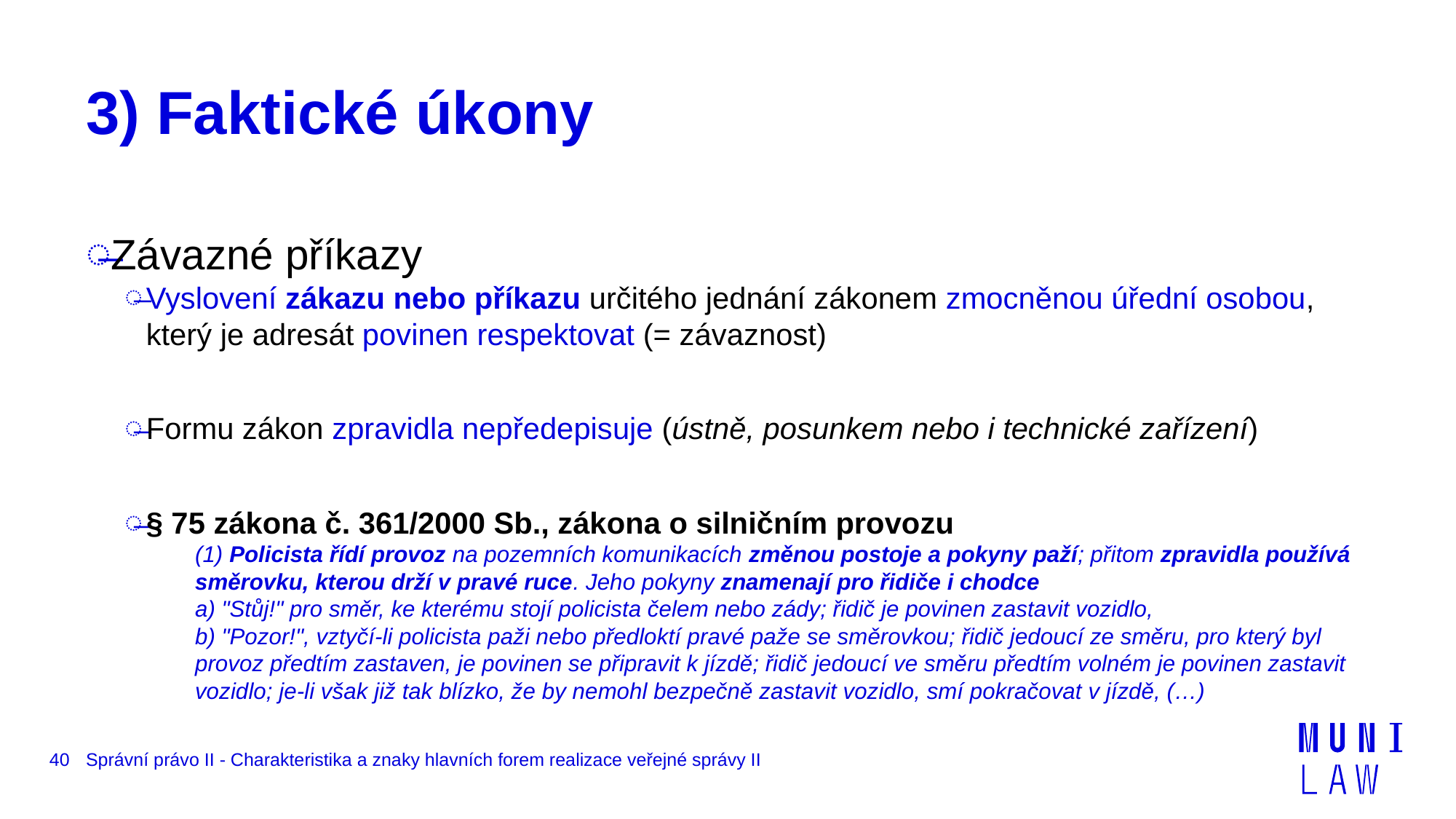

# 3) Faktické úkony
Závazné příkazy
Vyslovení zákazu nebo příkazu určitého jednání zákonem zmocněnou úřední osobou, který je adresát povinen respektovat (= závaznost)

Formu zákon zpravidla nepředepisuje (ústně, posunkem nebo i technické zařízení)

§ 75 zákona č. 361/2000 Sb., zákona o silničním provozu
(1) Policista řídí provoz na pozemních komunikacích změnou postoje a pokyny paží; přitom zpravidla používá směrovku, kterou drží v pravé ruce. Jeho pokyny znamenají pro řidiče i chodce
a) "Stůj!" pro směr, ke kterému stojí policista čelem nebo zády; řidič je povinen zastavit vozidlo,
b) "Pozor!", vztyčí-li policista paži nebo předloktí pravé paže se směrovkou; řidič jedoucí ze směru, pro který byl provoz předtím zastaven, je povinen se připravit k jízdě; řidič jedoucí ve směru předtím volném je povinen zastavit vozidlo; je-li však již tak blízko, že by nemohl bezpečně zastavit vozidlo, smí pokračovat v jízdě, (…)

40
Správní právo II - Charakteristika a znaky hlavních forem realizace veřejné správy II